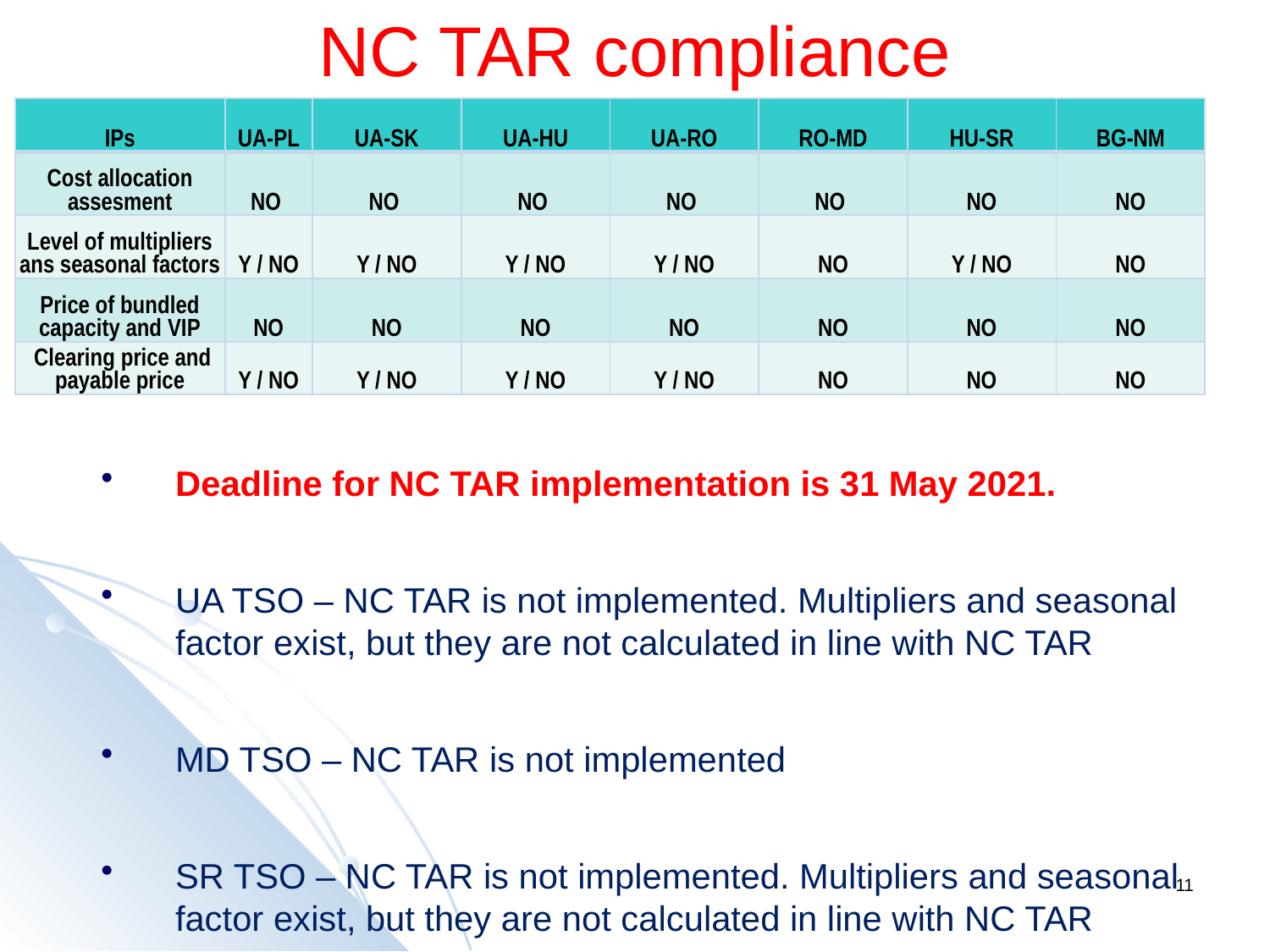

# NC TAR compliance

Deadline for NC TAR implementation is 31 May 2021.

UA TSO – NC TAR is not implemented. Multipliers and seasonal factor exist, but they are not calculated in line with NC TAR

MD TSO – NC TAR is not implemented

SR TSO – NC TAR is not implemented. Multipliers and seasonal factor exist, but they are not calculated in line with NC TAR

NM TSO – NC TAR is not implemented

| IPs | UA-PL | UA-SK | UA-HU | UA-RO | RO-MD | HU-SR | BG-NM |
| --- | --- | --- | --- | --- | --- | --- | --- |
| Cost allocation assesment | NO | NO | NO | NO | NO | NO | NO |
| Level of multipliers ans seasonal factors | Y / NO | Y / NO | Y / NO | Y / NO | NO | Y / NO | NO |
| Price of bundled capacity and VIP | NO | NO | NO | NO | NO | NO | NO |
| Clearing price and payable price | Y / NO | Y / NO | Y / NO | Y / NO | NO | NO | NO |
11